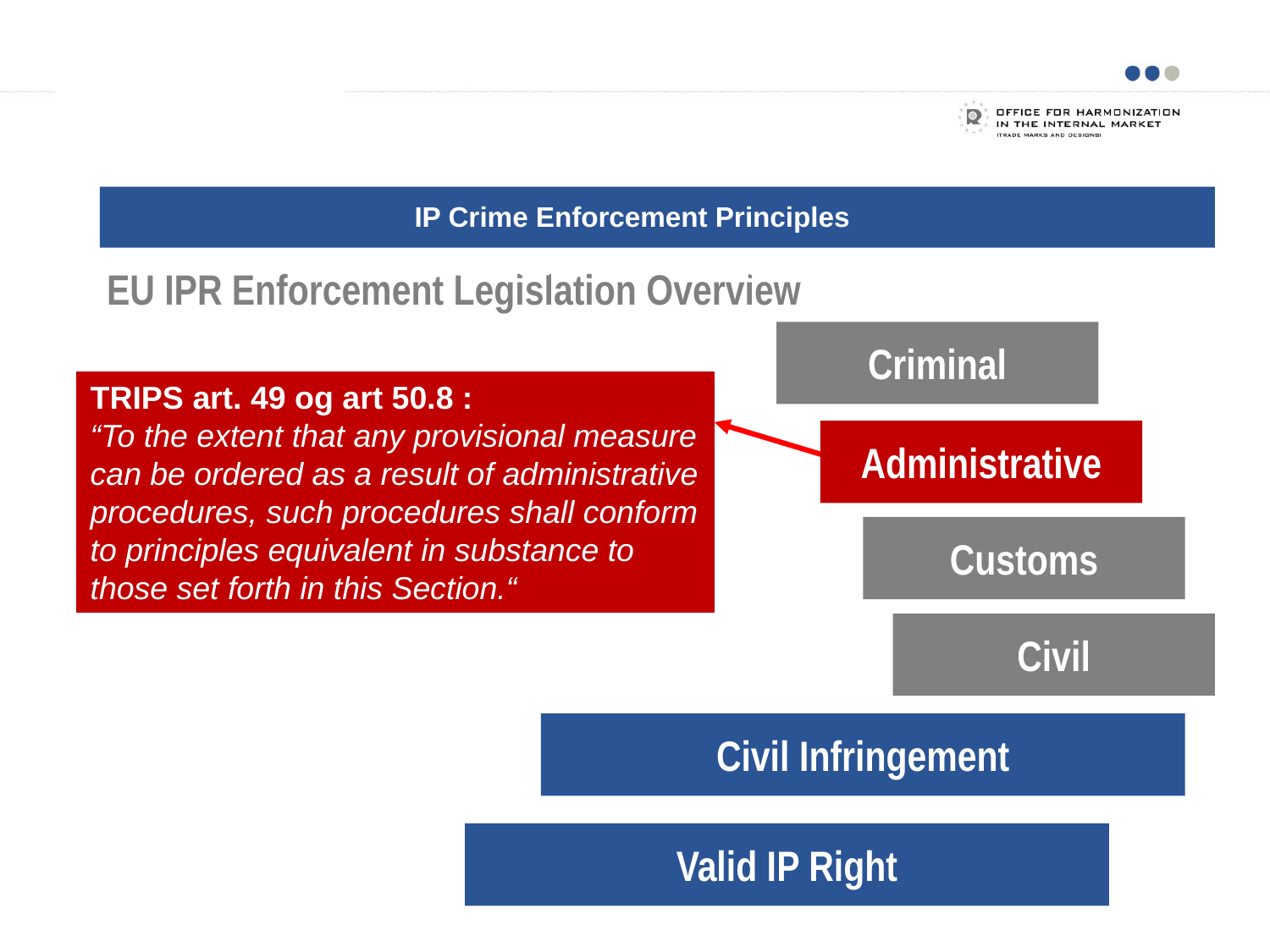

Examples of business models

IP Crime Enforcement Principles
EU Legislation and National Implementations
# EU IPR Enforcement Legislation Overview

Criminal
TRIPS art. 49 og art 50.8 :
“To the extent that any provisional measure can be ordered as a result of administrative procedures, such procedures shall conform to principles equivalent in substance to those set forth in this Section.“
Administrative
Customs
Civil
Civil Infringement
Valid IP Right